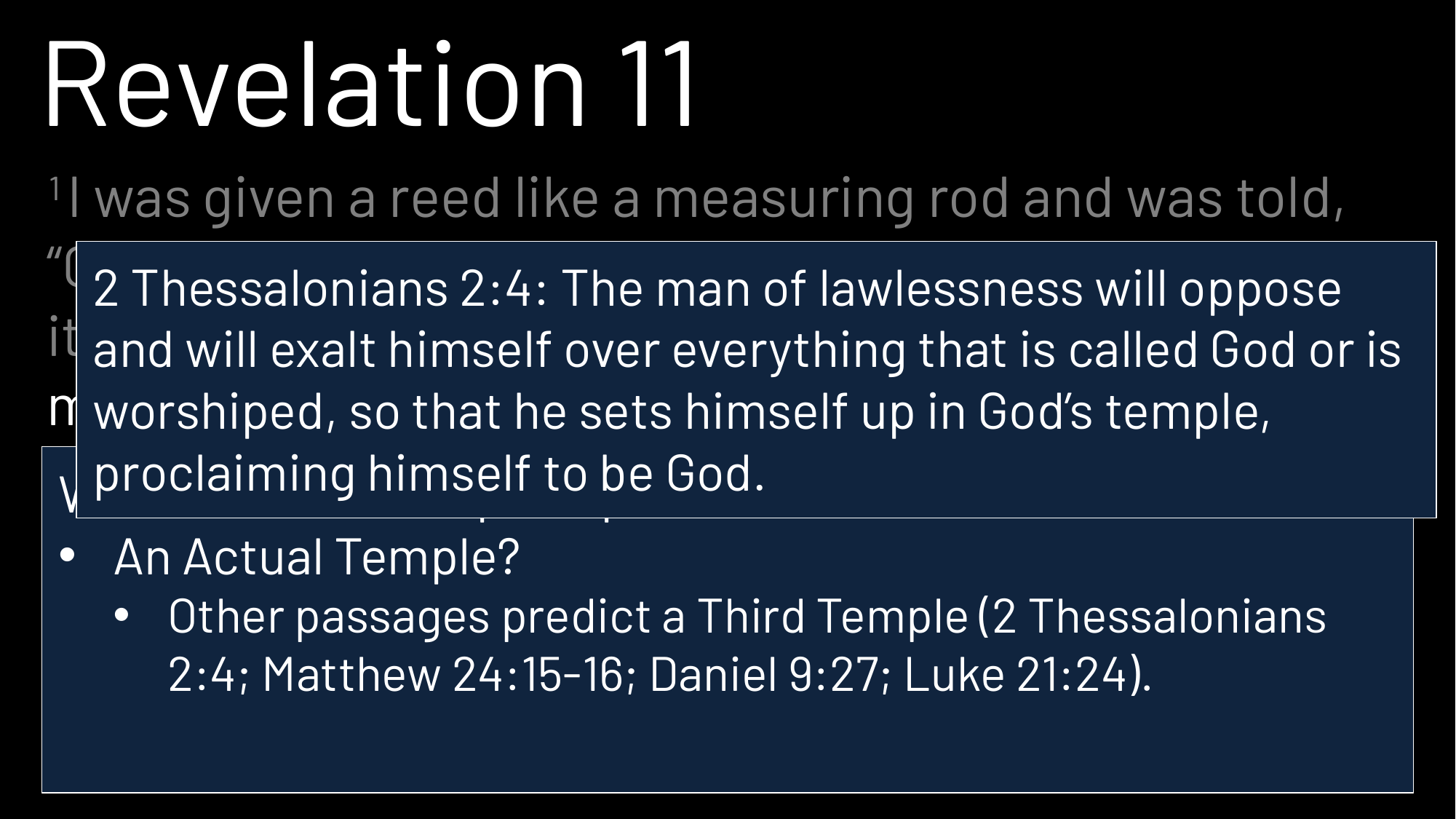

Revelation 11
1 I was given a reed like a measuring rod and was told, “Go and measure the temple of God and the altar, with its worshipers. 2 But exclude the outer court; do not measure it, because it has been given to the Gentiles. They will trample on the holy city for 42 months.

2 Thessalonians 2:4: The man of lawlessness will oppose and will exalt himself over everything that is called God or is worshiped, so that he sets himself up in God’s temple, proclaiming himself to be God.

What does the temple represent?
An Actual Temple?
Other passages predict a Third Temple (2 Thessalonians 2:4; Matthew 24:15-16; Daniel 9:27; Luke 21:24).